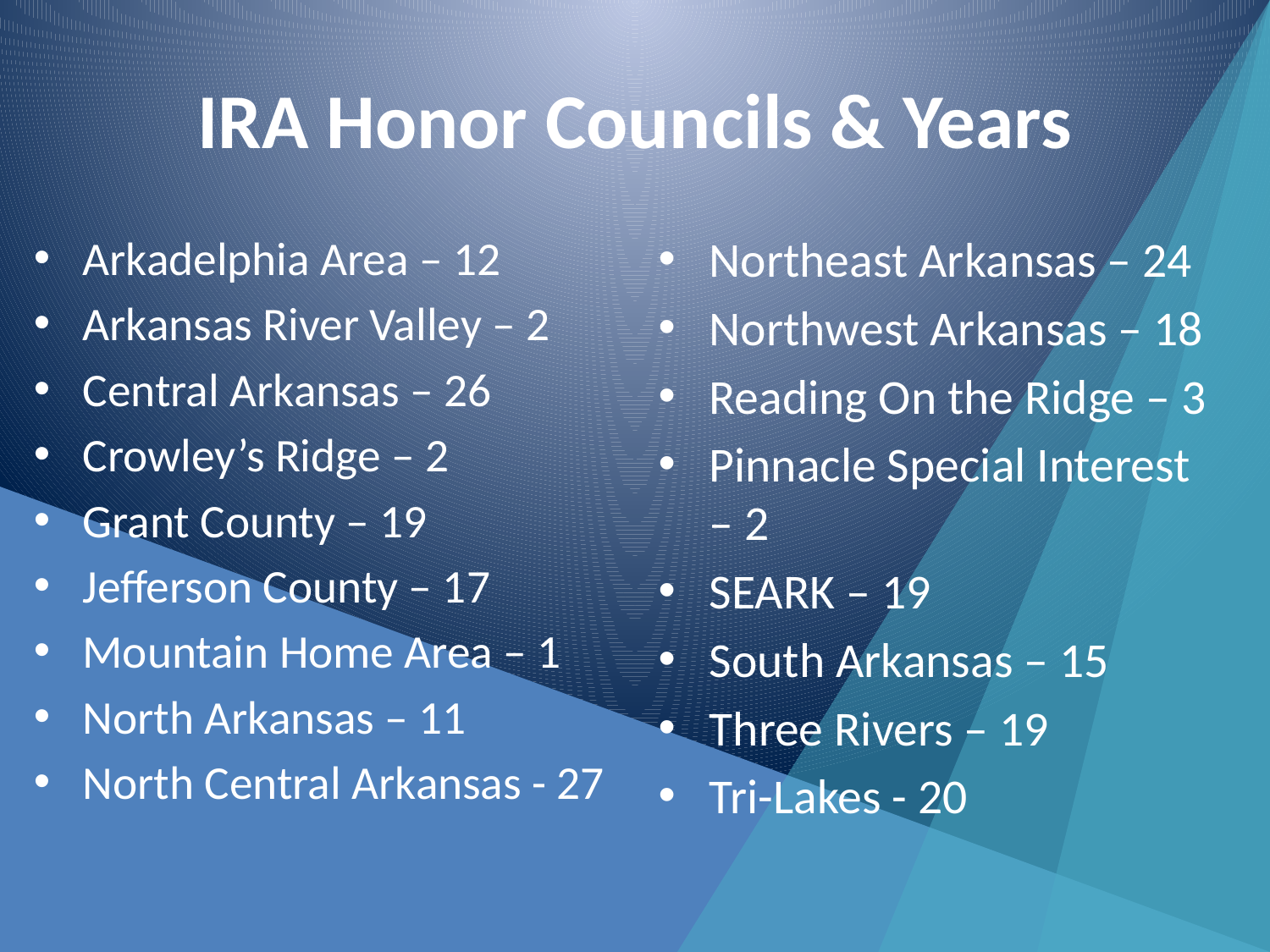

# IRA Honor Councils & Years
Arkadelphia Area – 12
Arkansas River Valley – 2
Central Arkansas – 26
Crowley’s Ridge – 2
Grant County – 19
Jefferson County – 17
Mountain Home Area – 1
North Arkansas – 11
North Central Arkansas - 27

Northeast Arkansas – 24
Northwest Arkansas – 18
Reading On the Ridge – 3
Pinnacle Special Interest – 2
SEARK – 19
South Arkansas – 15
Three Rivers – 19
Tri-Lakes - 20